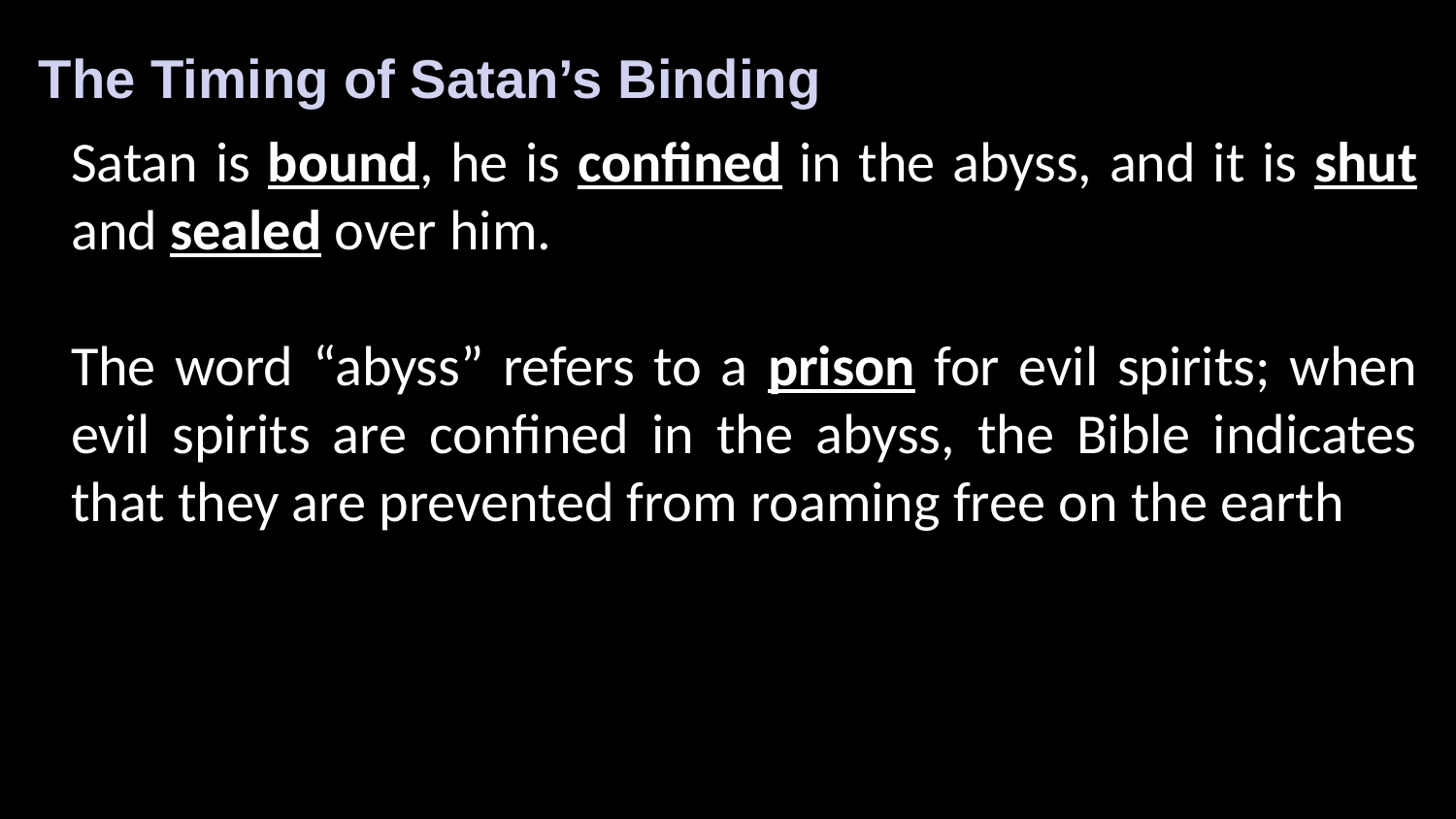

The Timing of Satan’s Binding
Satan is bound, he is confined in the abyss, and it is shut and sealed over him.

The word “abyss” refers to a prison for evil spirits; when evil spirits are confined in the abyss, the Bible indicates that they are prevented from roaming free on the earth